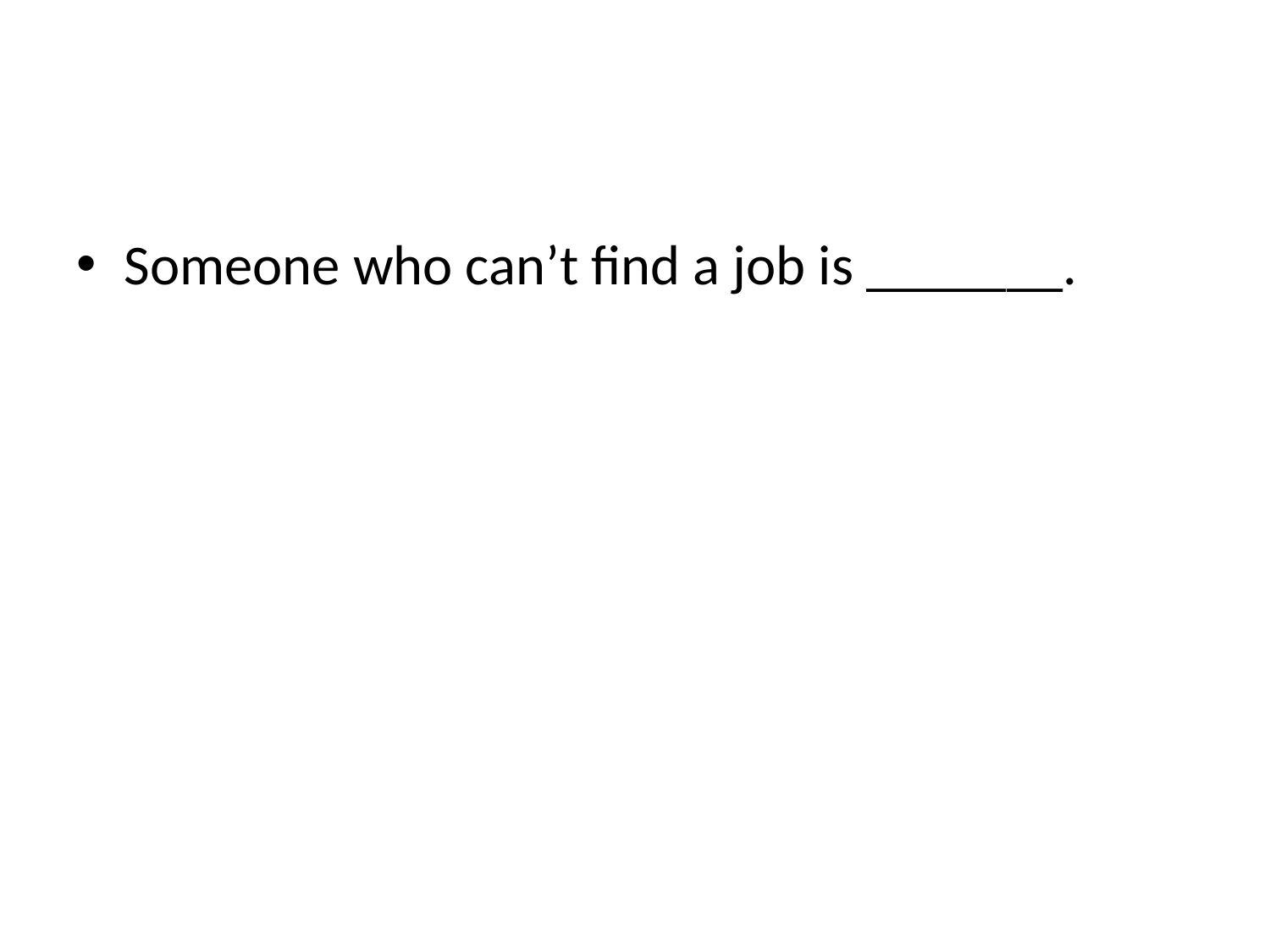

Someone who can’t find a job is _______.